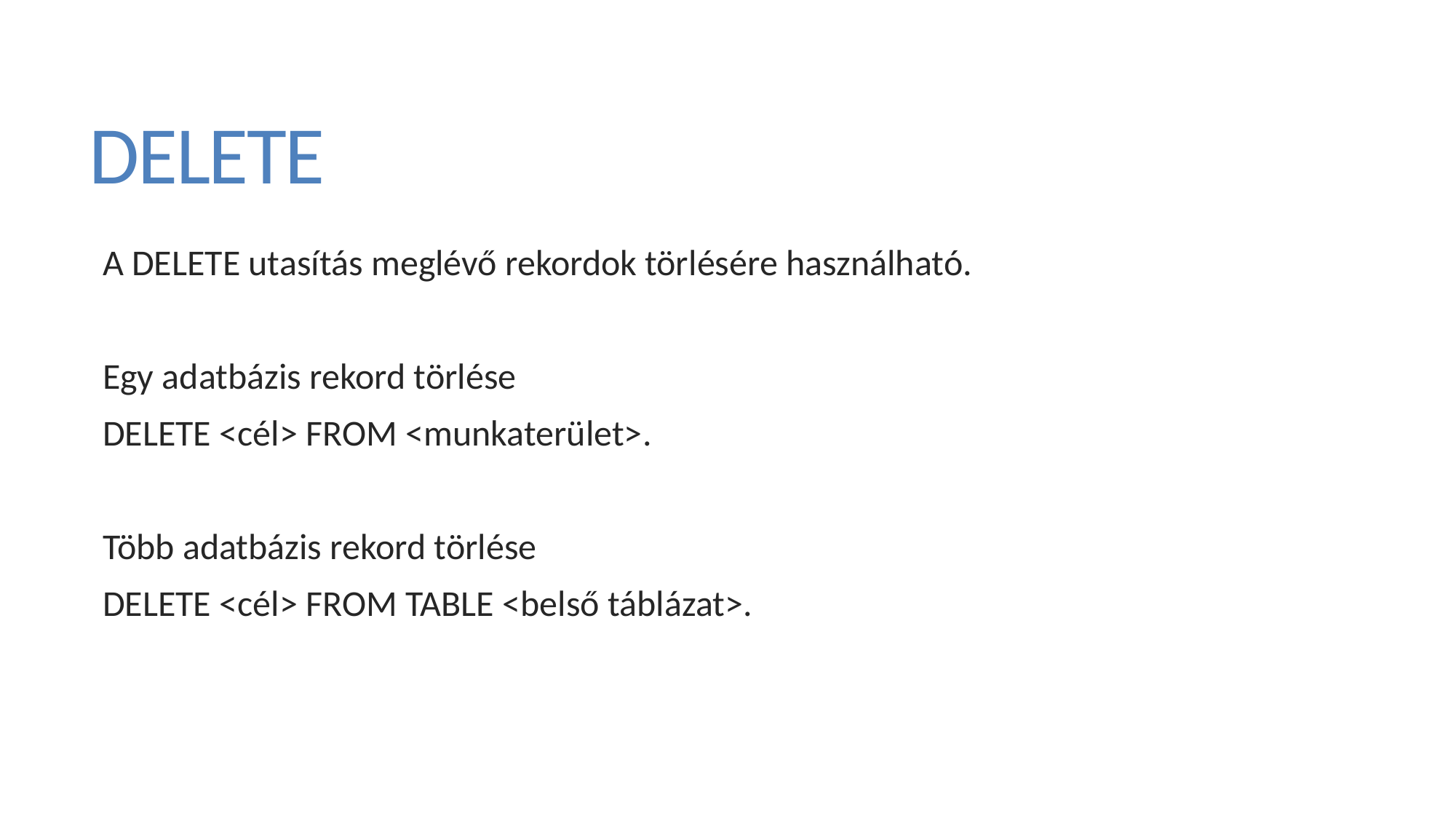

# DELETE
A DELETE utasítás meglévő rekordok törlésére használható.

Egy adatbázis rekord törlése
DELETE <cél> FROM <munkaterület>.

Több adatbázis rekord törlése
DELETE <cél> FROM TABLE <belső táblázat>.